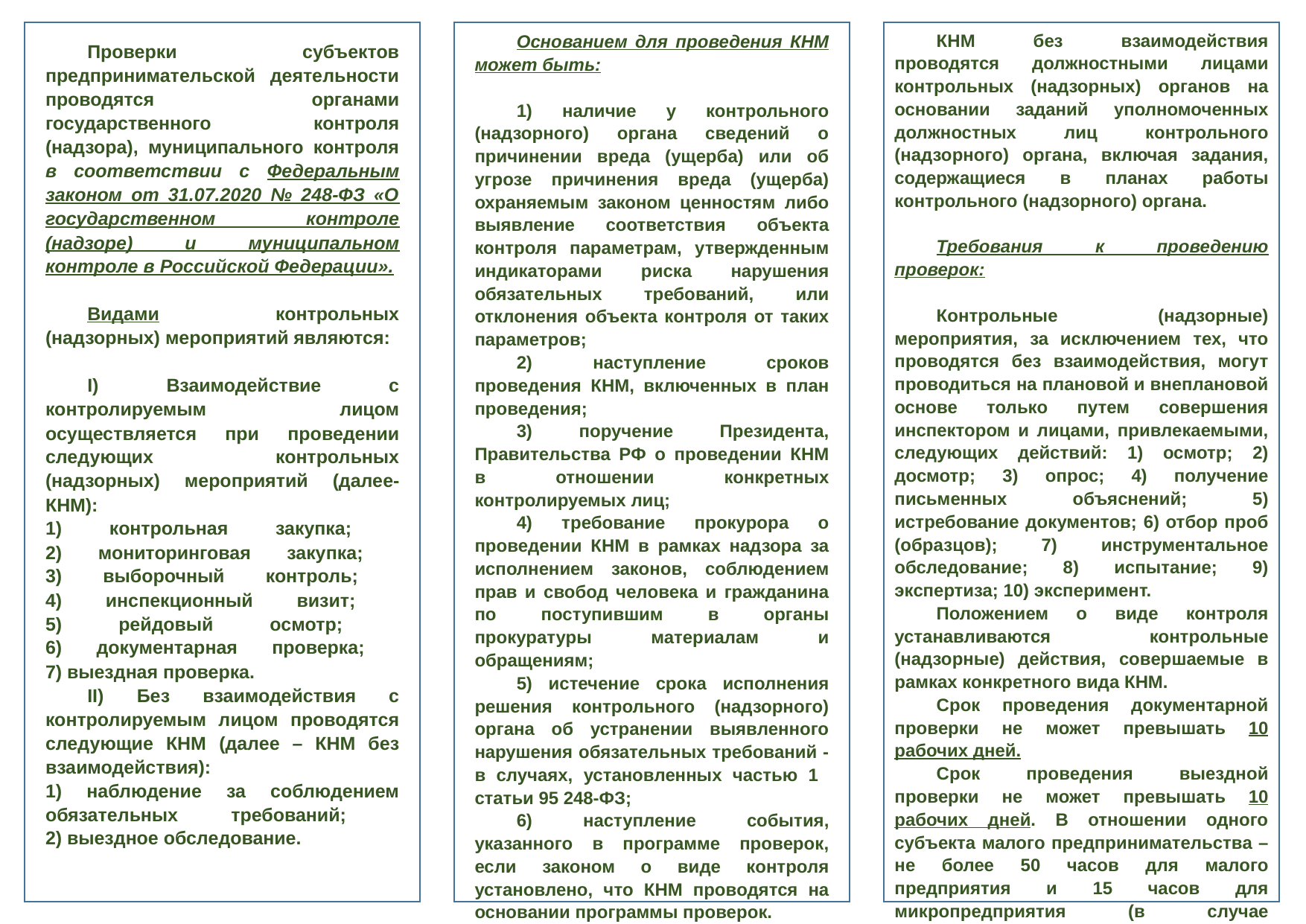

КНМ без взаимодействия проводятся должностными лицами контрольных (надзорных) органов на основании заданий уполномоченных должностных лиц контрольного (надзорного) органа, включая задания, содержащиеся в планах работы контрольного (надзорного) органа.

Требования к проведению проверок:

Контрольные (надзорные) мероприятия, за исключением тех, что проводятся без взаимодействия, могут проводиться на плановой и внеплановой основе только путем совершения инспектором и лицами, привлекаемыми, следующих действий: 1) осмотр; 2) досмотр; 3) опрос; 4) получение письменных объяснений; 5) истребование документов; 6) отбор проб (образцов); 7) инструментальное обследование; 8) испытание; 9) экспертиза; 10) эксперимент.
Положением о виде контроля устанавливаются контрольные (надзорные) действия, совершаемые в рамках конкретного вида КНМ.
Срок проведения документарной проверки не может превышать 10 рабочих дней.
Срок проведения выездной проверки не может превышать 10 рабочих дней. В отношении одного субъекта малого предпринимательства – не более 50 часов для малого предприятия и 15 часов для микропредприятия (в случае наступления события, указанного в программе проверок – не более 40 часов).

Основанием для проведения КНМ может быть:

1) наличие у контрольного (надзорного) органа сведений о причинении вреда (ущерба) или об угрозе причинения вреда (ущерба) охраняемым законом ценностям либо выявление соответствия объекта контроля параметрам, утвержденным индикаторами риска нарушения обязательных требований, или отклонения объекта контроля от таких параметров;
2) наступление сроков проведения КНМ, включенных в план проведения;
3) поручение Президента, Правительства РФ о проведении КНМ в отношении конкретных контролируемых лиц;
4) требование прокурора о проведении КНМ в рамках надзора за исполнением законов, соблюдением прав и свобод человека и гражданина по поступившим в органы прокуратуры материалам и обращениям;
5) истечение срока исполнения решения контрольного (надзорного) органа об устранении выявленного нарушения обязательных требований - в случаях, установленных частью 1
статьи 95 248-ФЗ;
6) наступление события, указанного в программе проверок, если законом о виде контроля установлено, что КНМ проводятся на основании программы проверок.

Проверки субъектов предпринимательской деятельности проводятся органами государственного контроля (надзора), муниципального контроля в соответствии с Федеральным законом от 31.07.2020 № 248-ФЗ «О государственном контроле (надзоре) и муниципальном контроле в Российской Федерации».

Видами контрольных (надзорных) мероприятий являются:

I) Взаимодействие с контролируемым лицом осуществляется при проведении следующих контрольных (надзорных) мероприятий (далее-КНМ):
1) контрольная закупка;
2) мониторинговая закупка;
3) выборочный контроль;
4) инспекционный визит;
5) рейдовый осмотр;
6) документарная проверка;
7) выездная проверка.
II) Без взаимодействия с контролируемым лицом проводятся следующие КНМ (далее – КНМ без взаимодействия):
1) наблюдение за соблюдением обязательных требований;
2) выездное обследование.